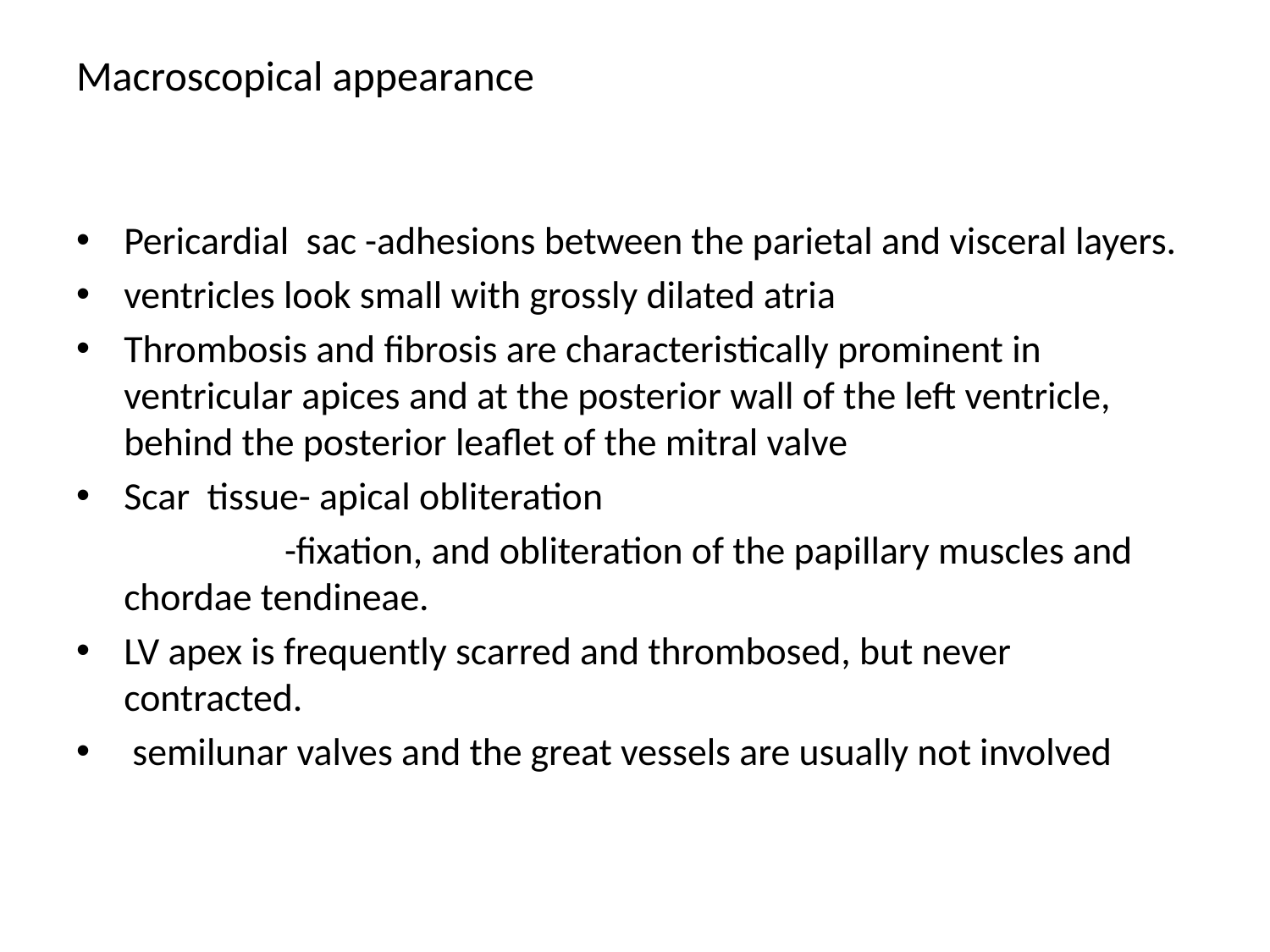

#
Macroscopical appearance

Pericardial  sac -adhesions between the parietal and visceral layers.
ventricles look small with grossly dilated atria
Thrombosis and fibrosis are characteristically prominent in ventricular apices and at the posterior wall of the left ventricle, behind the posterior leaflet of the mitral valve
Scar  tissue- apical obliteration
                        -fixation, and obliteration of the papillary muscles and chordae tendineae.
LV apex is frequently scarred and thrombosed, but never contracted.
 semilunar valves and the great vessels are usually not involved